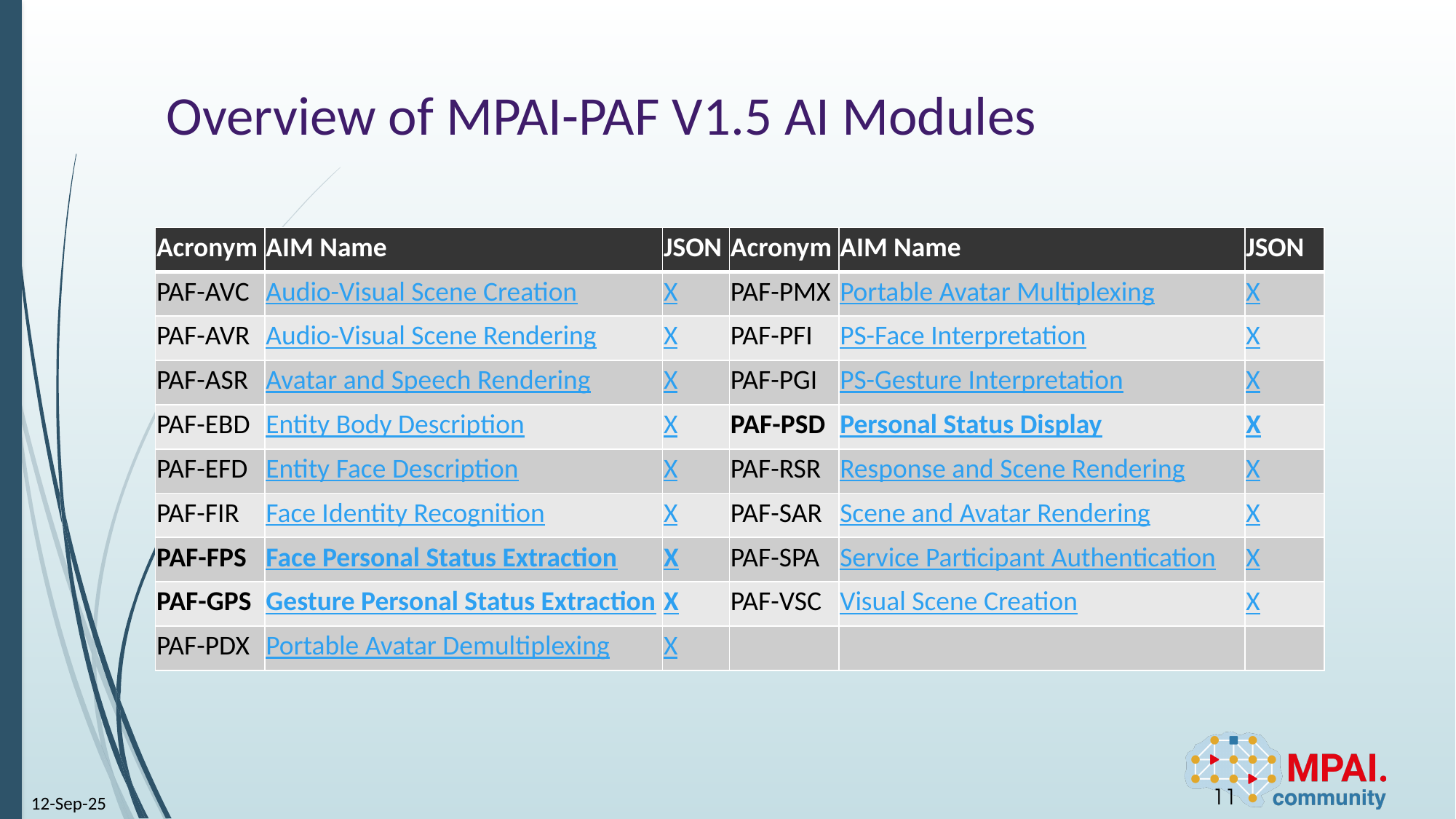

# Overview of MPAI-PAF V1.5 AI Modules
| Acronym | AIM Name | JSON | Acronym | AIM Name | JSON |
| --- | --- | --- | --- | --- | --- |
| PAF-AVC | Audio-Visual Scene Creation | X | PAF-PMX | Portable Avatar Multiplexing | X |
| PAF-AVR | Audio-Visual Scene Rendering | X | PAF-PFI | PS-Face Interpretation | X |
| PAF-ASR | Avatar and Speech Rendering | X | PAF-PGI | PS-Gesture Interpretation | X |
| PAF-EBD | Entity Body Description | X | PAF-PSD | Personal Status Display | X |
| PAF-EFD | Entity Face Description | X | PAF-RSR | Response and Scene Rendering | X |
| PAF-FIR | Face Identity Recognition | X | PAF-SAR | Scene and Avatar Rendering | X |
| PAF-FPS | Face Personal Status Extraction | X | PAF-SPA | Service Participant Authentication | X |
| PAF-GPS | Gesture Personal Status Extraction | X | PAF-VSC | Visual Scene Creation | X |
| PAF-PDX | Portable Avatar Demultiplexing | X |  |  |  |
11
12-Sep-25